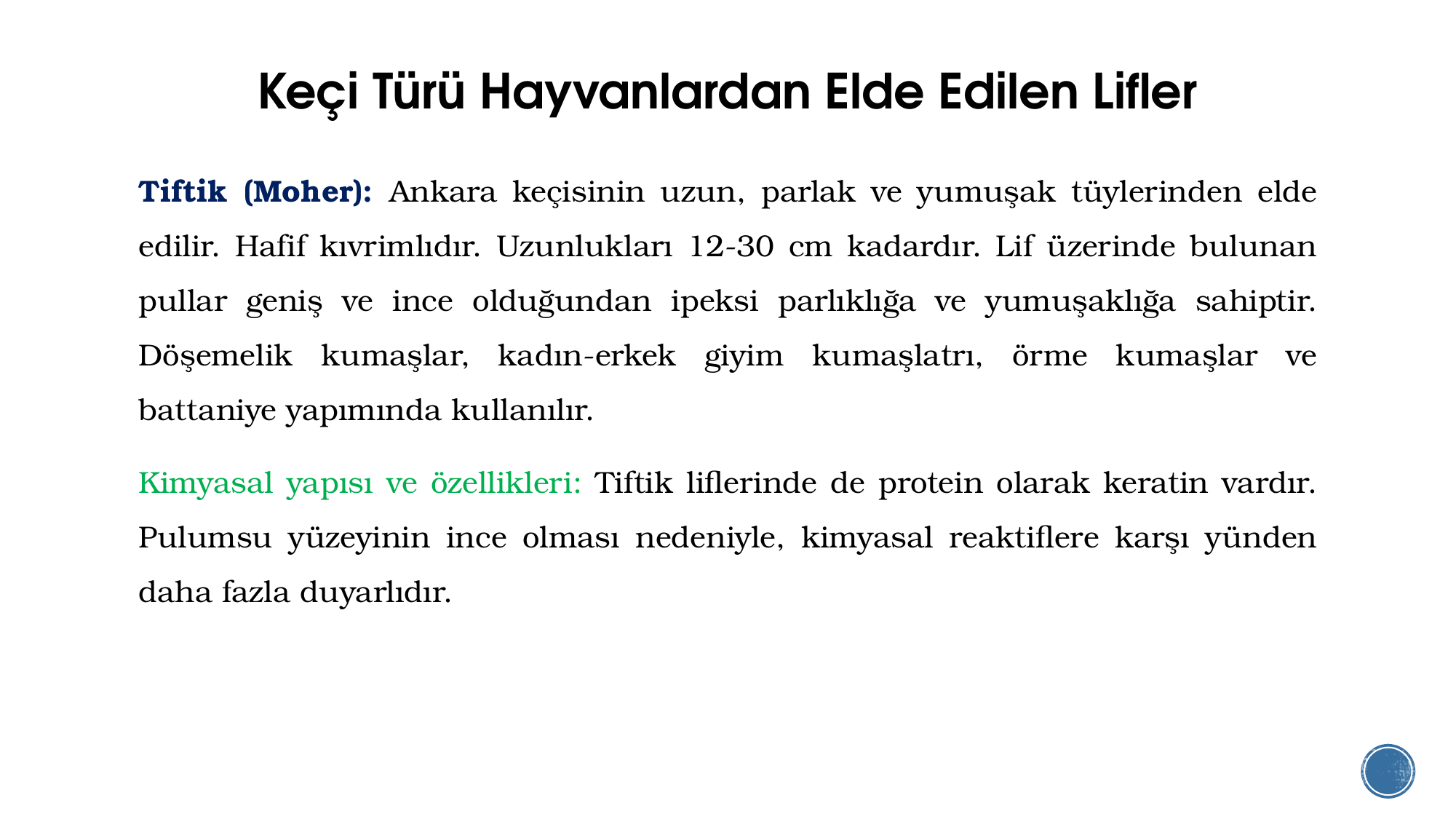

# Keçi Türü Hayvanlardan Elde Edilen Lifler
Tiftik (Moher): Ankara keçisinin uzun, parlak ve yumuşak tüylerinden elde edilir. Hafif kıvrimlıdır. Uzunlukları 12-30 cm kadardır. Lif üzerinde bulunan pullar geniş ve ince olduğundan ipeksi parlıklığa ve yumuşaklığa sahiptir. Döşemelik kumaşlar, kadın-erkek giyim kumaşlatrı, örme kumaşlar ve battaniye yapımında kullanılır.
Kimyasal yapısı ve özellikleri: Tiftik liflerinde de protein olarak keratin vardır. Pulumsu yüzeyinin ince olması nedeniyle, kimyasal reaktiflere karşı yünden daha fazla duyarlıdır.